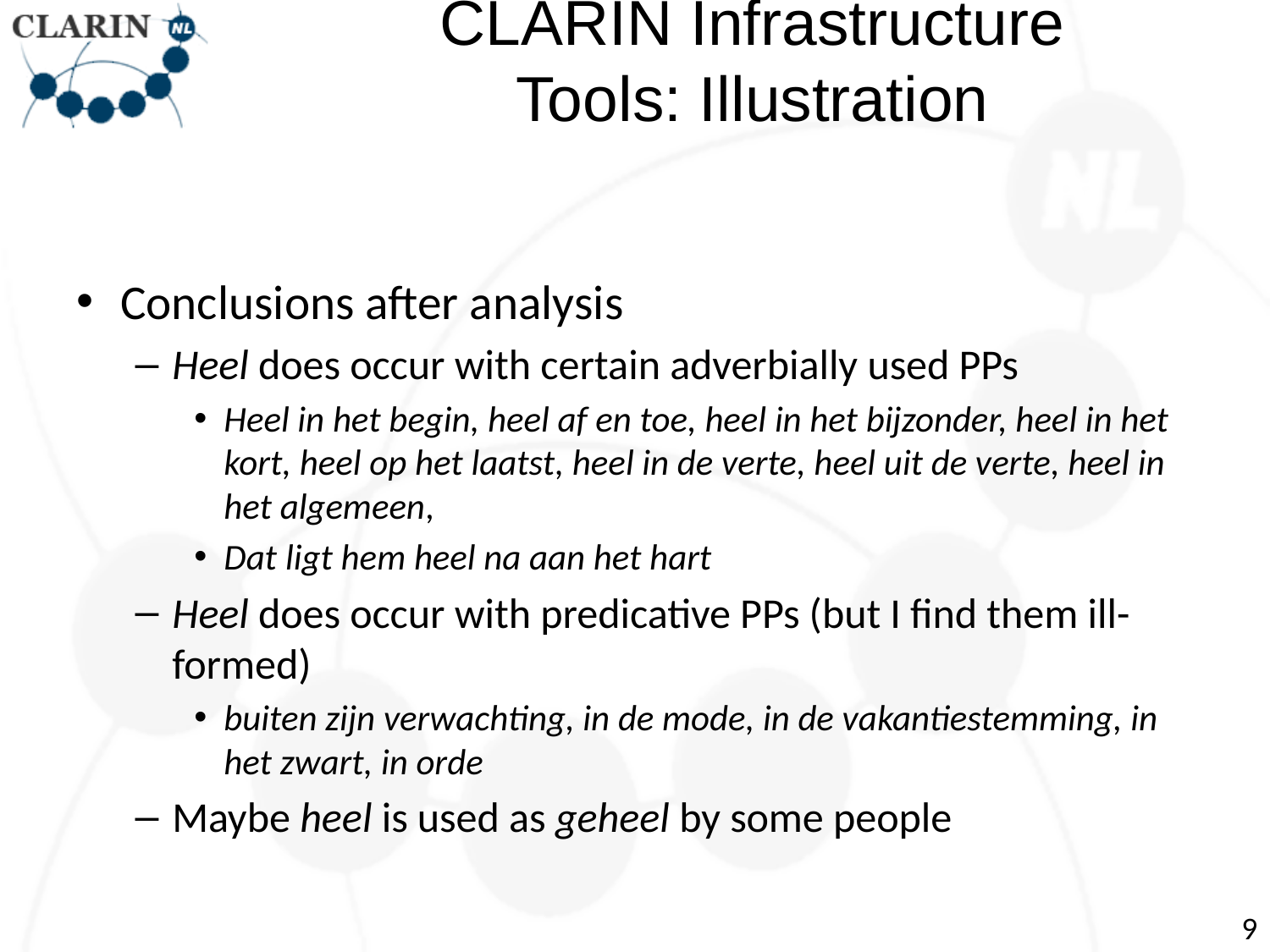

# CLARIN Infrastructure Tools: Illustration
Conclusions after analysis
Heel does occur with certain adverbially used PPs
Heel in het begin, heel af en toe, heel in het bijzonder, heel in het kort, heel op het laatst, heel in de verte, heel uit de verte, heel in het algemeen,
Dat ligt hem heel na aan het hart
Heel does occur with predicative PPs (but I find them ill-formed)
buiten zijn verwachting, in de mode, in de vakantiestemming, in het zwart, in orde
Maybe heel is used as geheel by some people

9